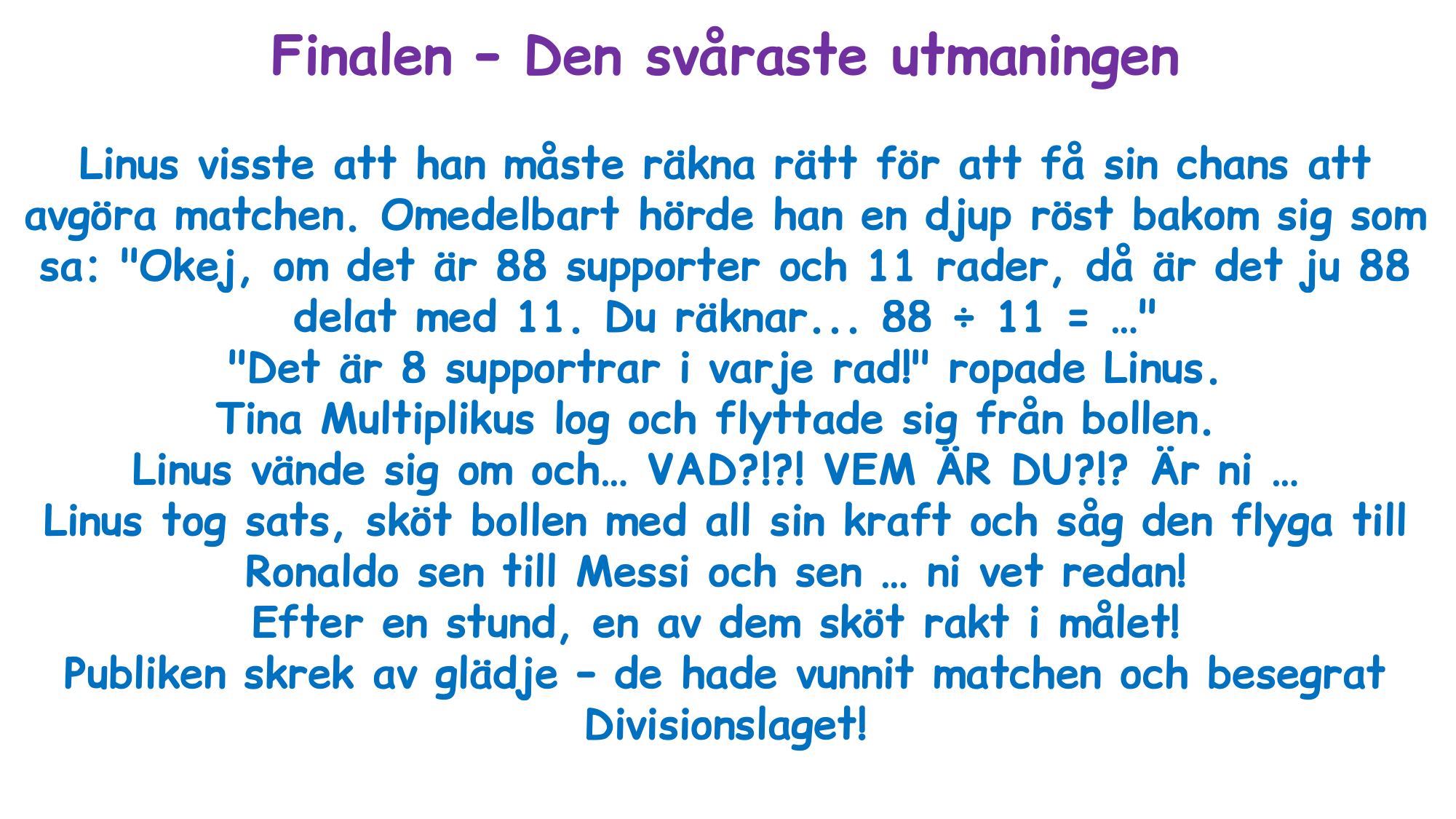

Finalen – Den svåraste utmaningen

Linus visste att han måste räkna rätt för att få sin chans att avgöra matchen. Omedelbart hörde han en djup röst bakom sig som sa: "Okej, om det är 88 supporter och 11 rader, då är det ju 88 delat med 11. Du räknar... 88 ÷ 11 = …"
"Det är 8 supportrar i varje rad!" ropade Linus.
Tina Multiplikus log och flyttade sig från bollen.
Linus vände sig om och… VAD?!?! VEM ÄR DU?!? Är ni …
Linus tog sats, sköt bollen med all sin kraft och såg den flyga till Ronaldo sen till Messi och sen … ni vet redan!
Efter en stund, en av dem sköt rakt i målet!
Publiken skrek av glädje – de hade vunnit matchen och besegrat Divisionslaget!